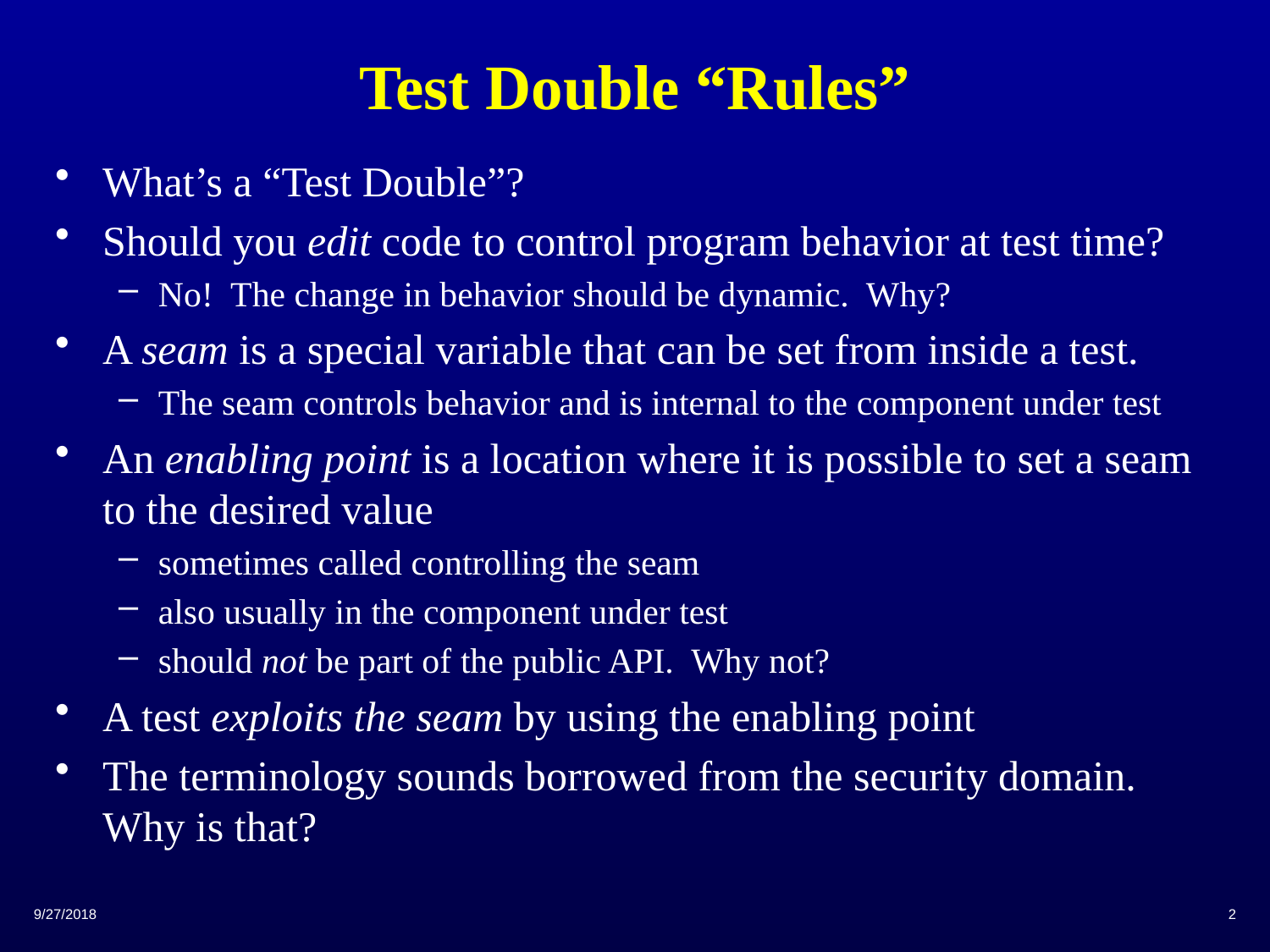

# Test Double “Rules”
What’s a “Test Double”?
Should you edit code to control program behavior at test time?
No!  The change in behavior should be dynamic.  Why?
A seam is a special variable that can be set from inside a test.
The seam controls behavior and is internal to the component under test
An enabling point is a location where it is possible to set a seam to the desired value
sometimes called controlling the seam
also usually in the component under test
should not be part of the public API.  Why not?
A test exploits the seam by using the enabling point
The terminology sounds borrowed from the security domain.  Why is that?

9/27/2018
2